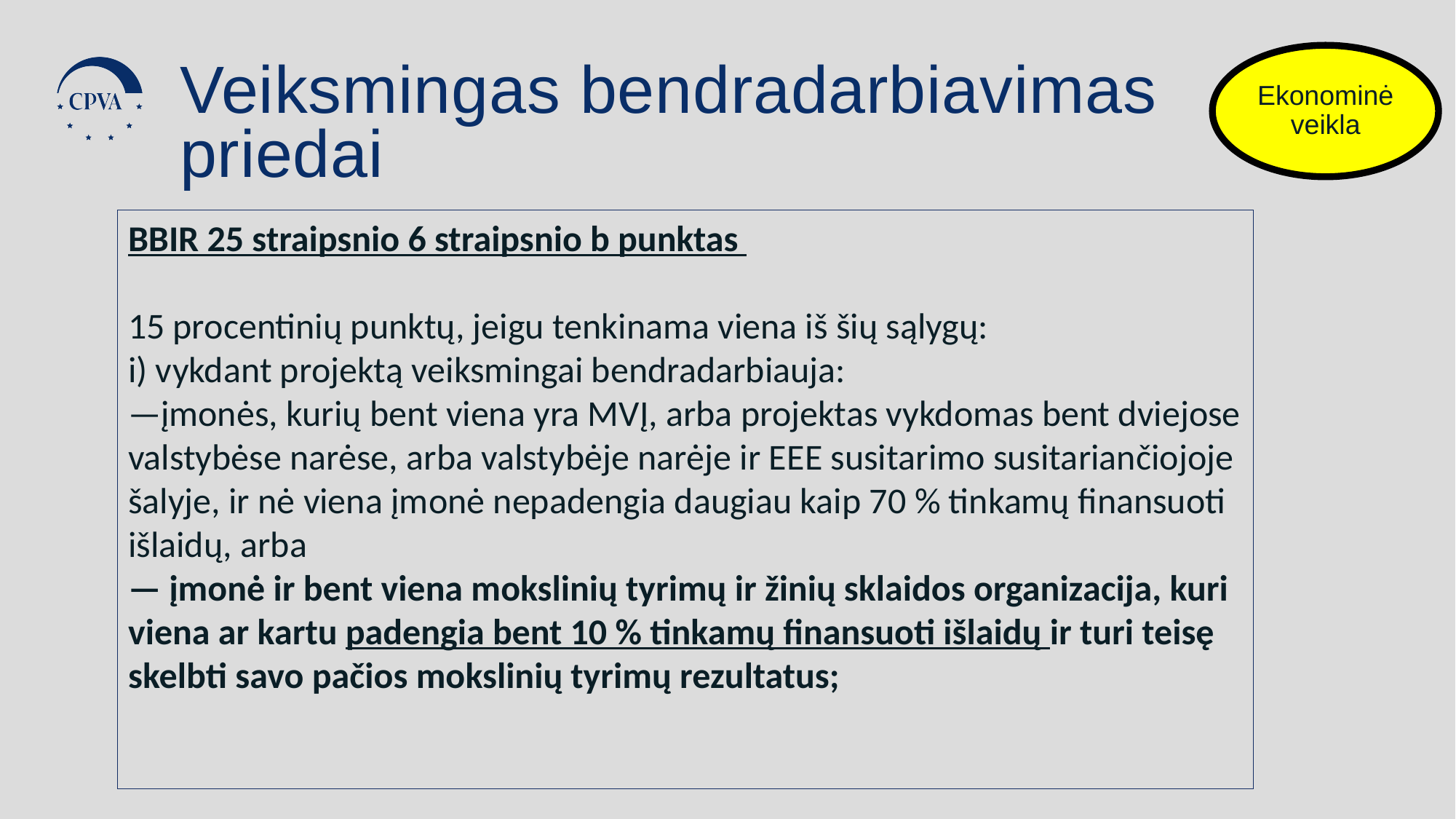

Ekonominė veikla
Veiksmingas bendradarbiavimas priedai

BBIR 25 straipsnio 6 straipsnio b punktas

15 procentinių punktų, jeigu tenkinama viena iš šių sąlygų:
i) vykdant projektą veiksmingai bendradarbiauja:
—įmonės, kurių bent viena yra MVĮ, arba projektas vykdomas bent dviejose valstybėse narėse, arba valstybėje narėje ir EEE susitarimo susitariančiojoje šalyje, ir nė viena įmonė nepadengia daugiau kaip 70 % tinkamų finansuoti išlaidų, arba
— įmonė ir bent viena mokslinių tyrimų ir žinių sklaidos organizacija, kuri viena ar kartu padengia bent 10 % tinkamų finansuoti išlaidų ir turi teisę skelbti savo pačios mokslinių tyrimų rezultatus;